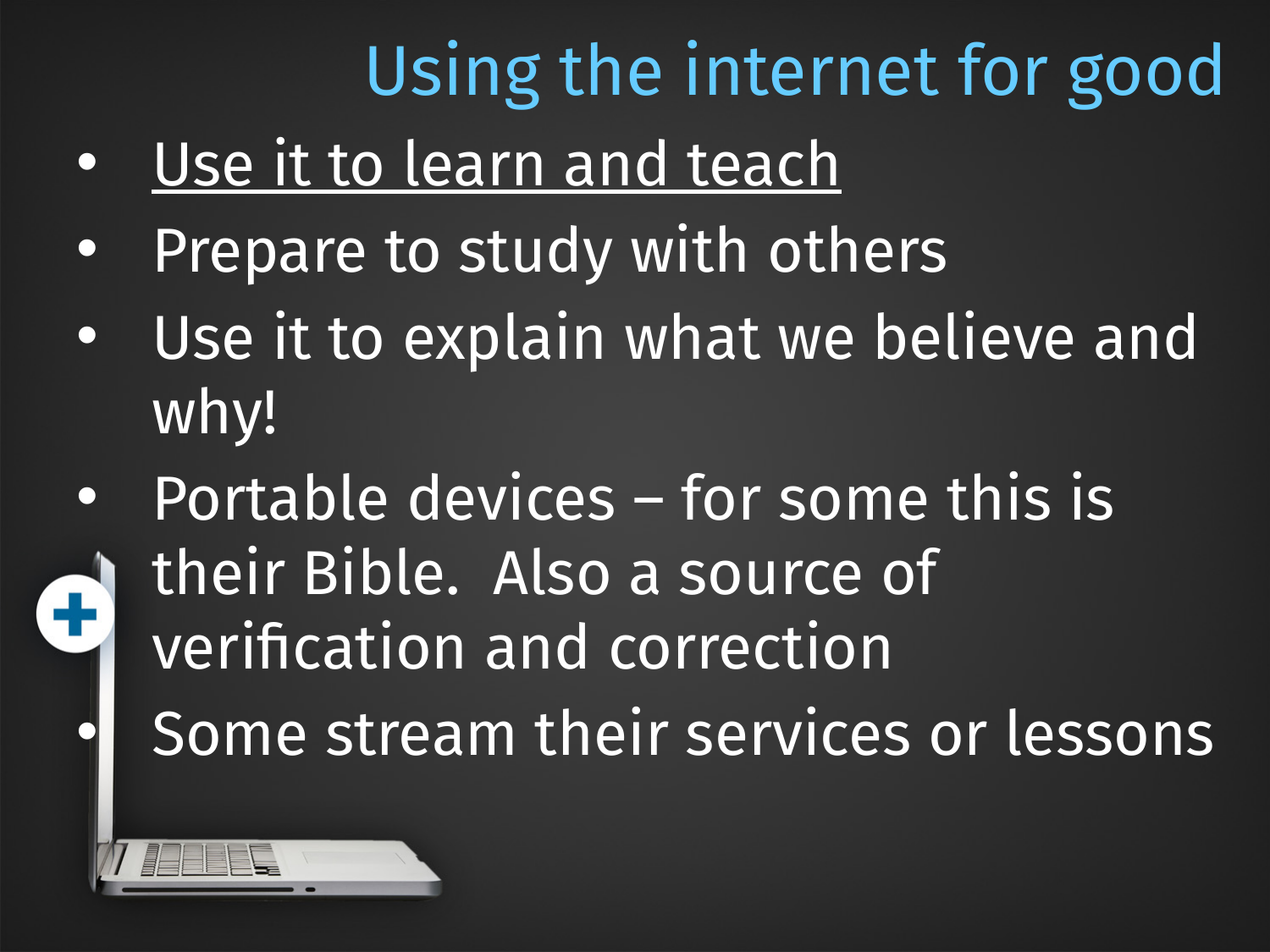

Using the internet for good
Use it to learn and teach
Prepare to study with others
Use it to explain what we believe and why!
Portable devices – for some this is their Bible.  Also a source of verification and correction
Some stream their services or lessons